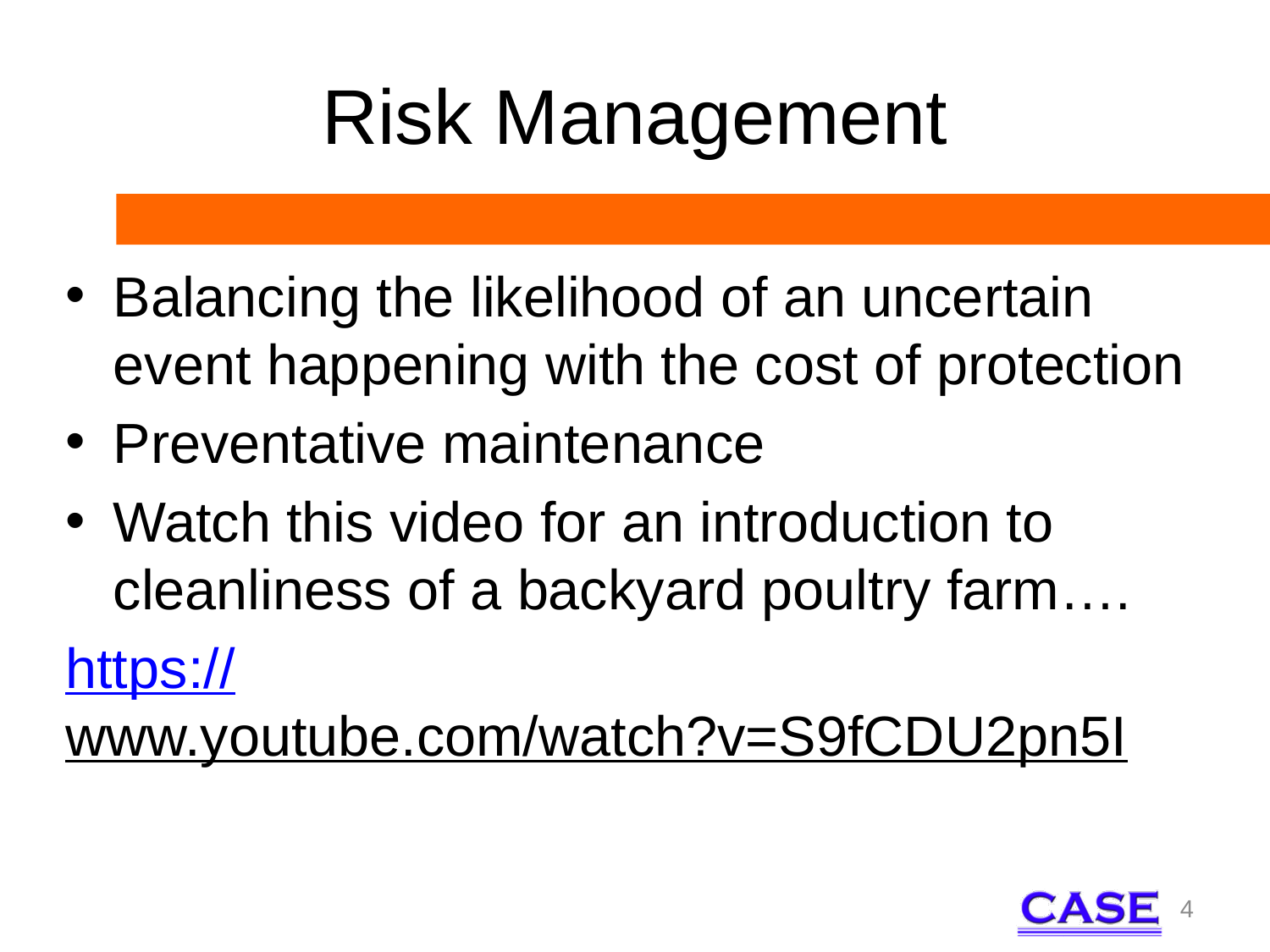

# Risk Management
Balancing the likelihood of an uncertain event happening with the cost of protection
Preventative maintenance
Watch this video for an introduction to cleanliness of a backyard poultry farm….
https://www.youtube.com/watch?v=S9fCDU2pn5I
4